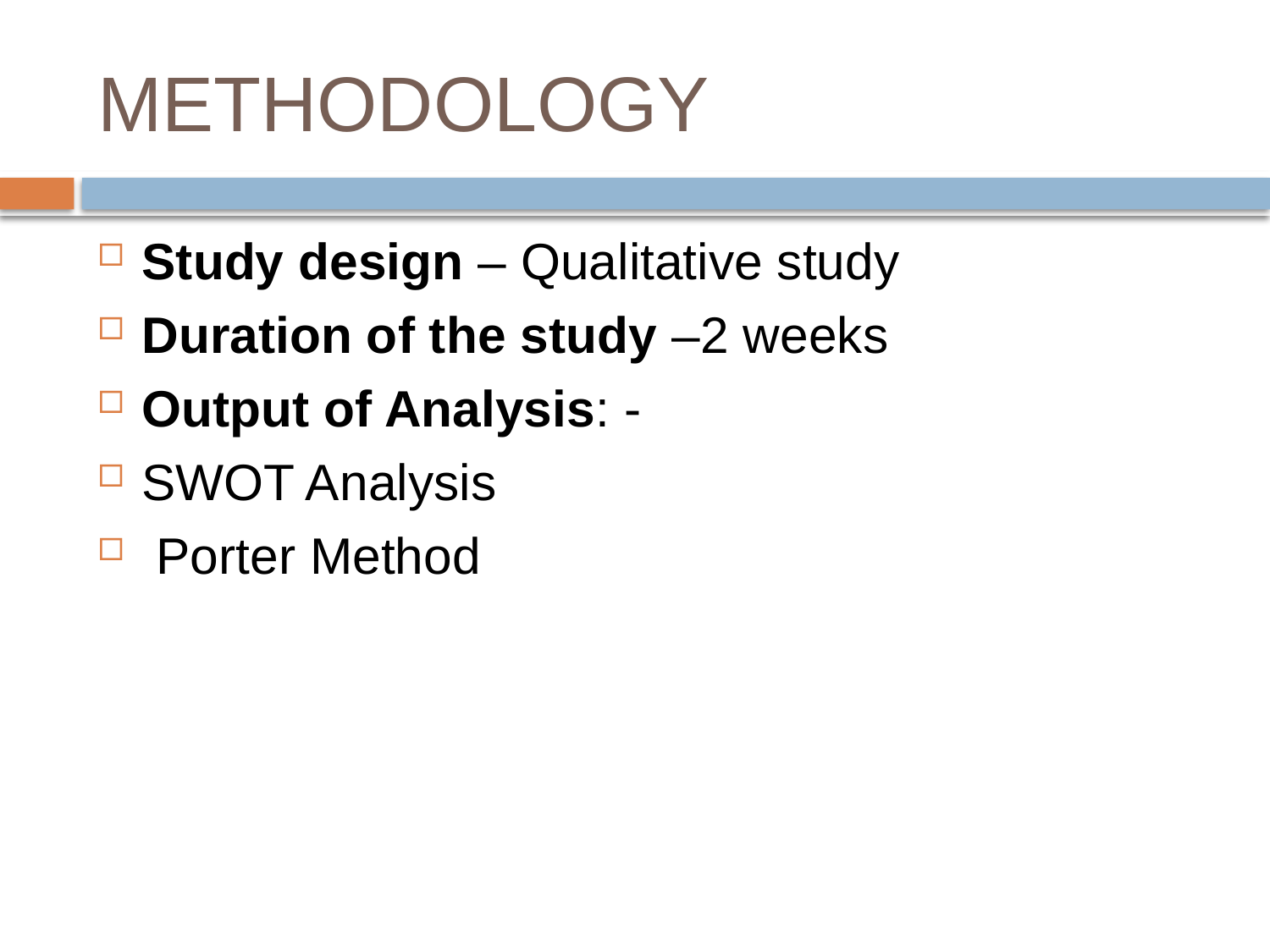

# METHODOLOGY
Study design – Qualitative study
Duration of the study –2 weeks
Output of Analysis: -
SWOT Analysis
 Porter Method